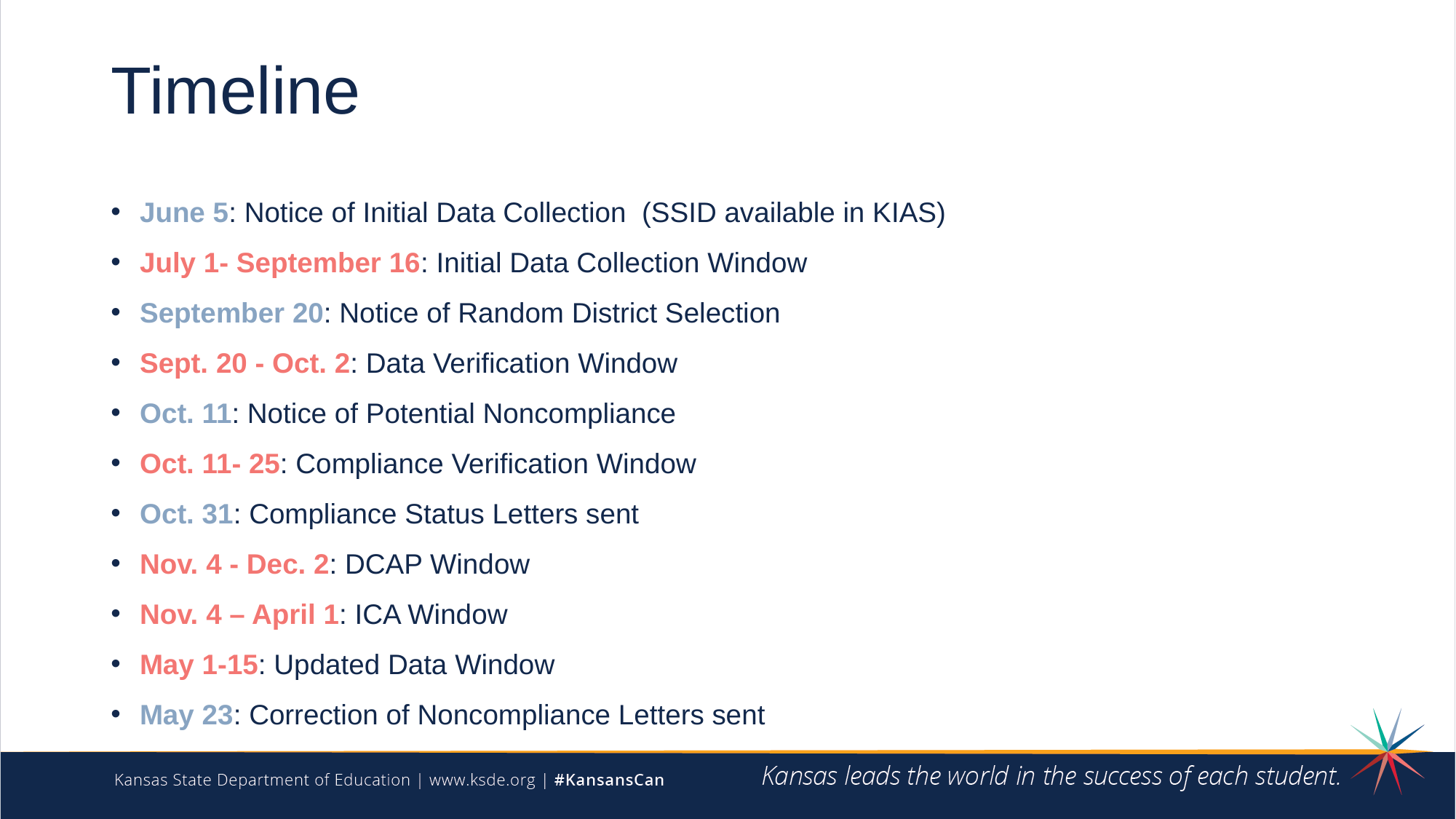

# Timeline
June 5: Notice of Initial Data Collection  (SSID available in KIAS)
July 1- September 16: Initial Data Collection Window
September 20: Notice of Random District Selection
Sept. 20 - Oct. 2: Data Verification Window
Oct. 11: Notice of Potential Noncompliance
Oct. 11- 25: Compliance Verification Window
Oct. 31: Compliance Status Letters sent
Nov. 4 - Dec. 2: DCAP Window
Nov. 4 – April 1: ICA Window
May 1-15: Updated Data Window
May 23: Correction of Noncompliance Letters sent